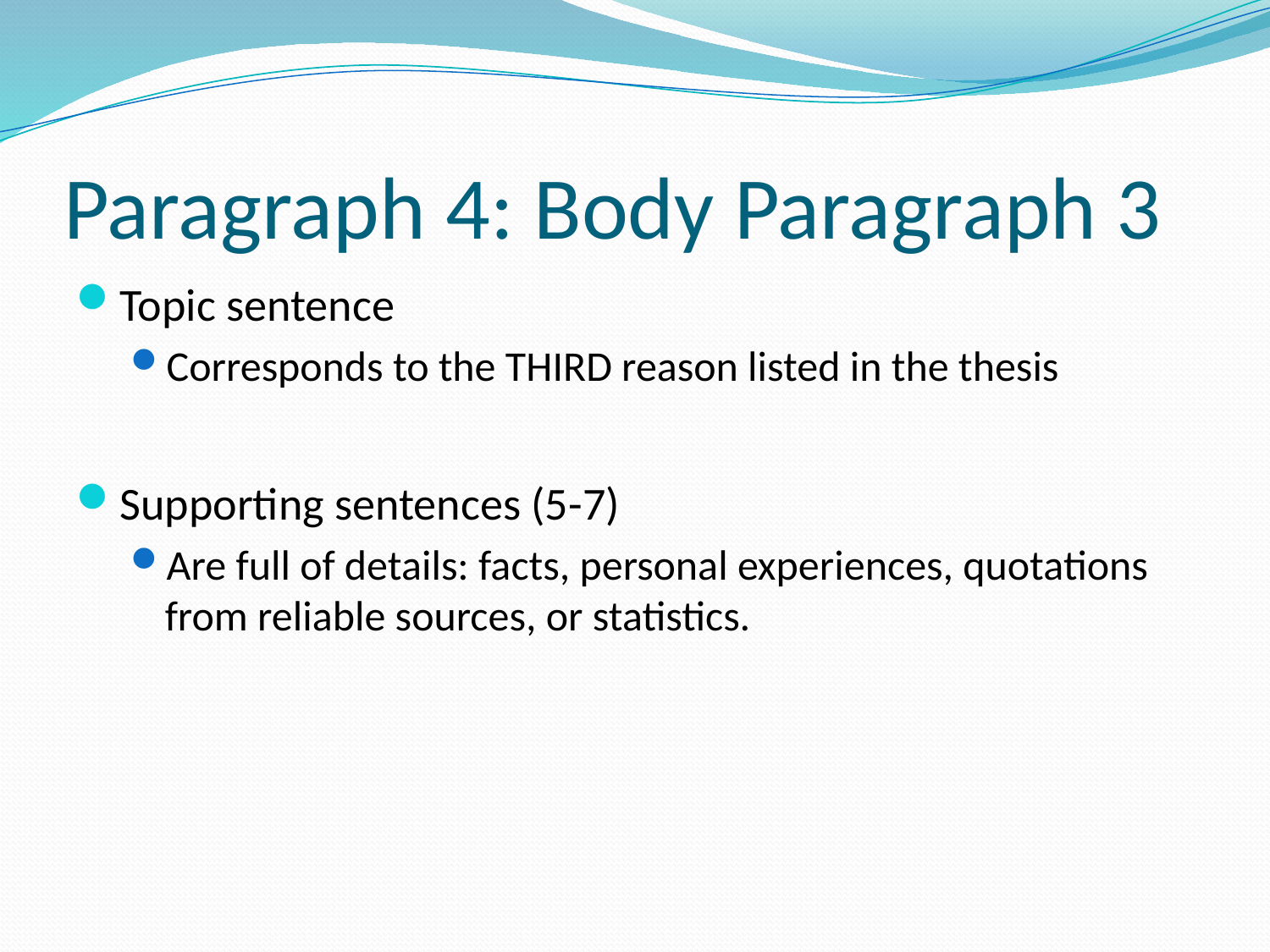

# Paragraph 4: Body Paragraph 3
Topic sentence
Corresponds to the THIRD reason listed in the thesis

Supporting sentences (5-7)
Are full of details: facts, personal experiences, quotations from reliable sources, or statistics.